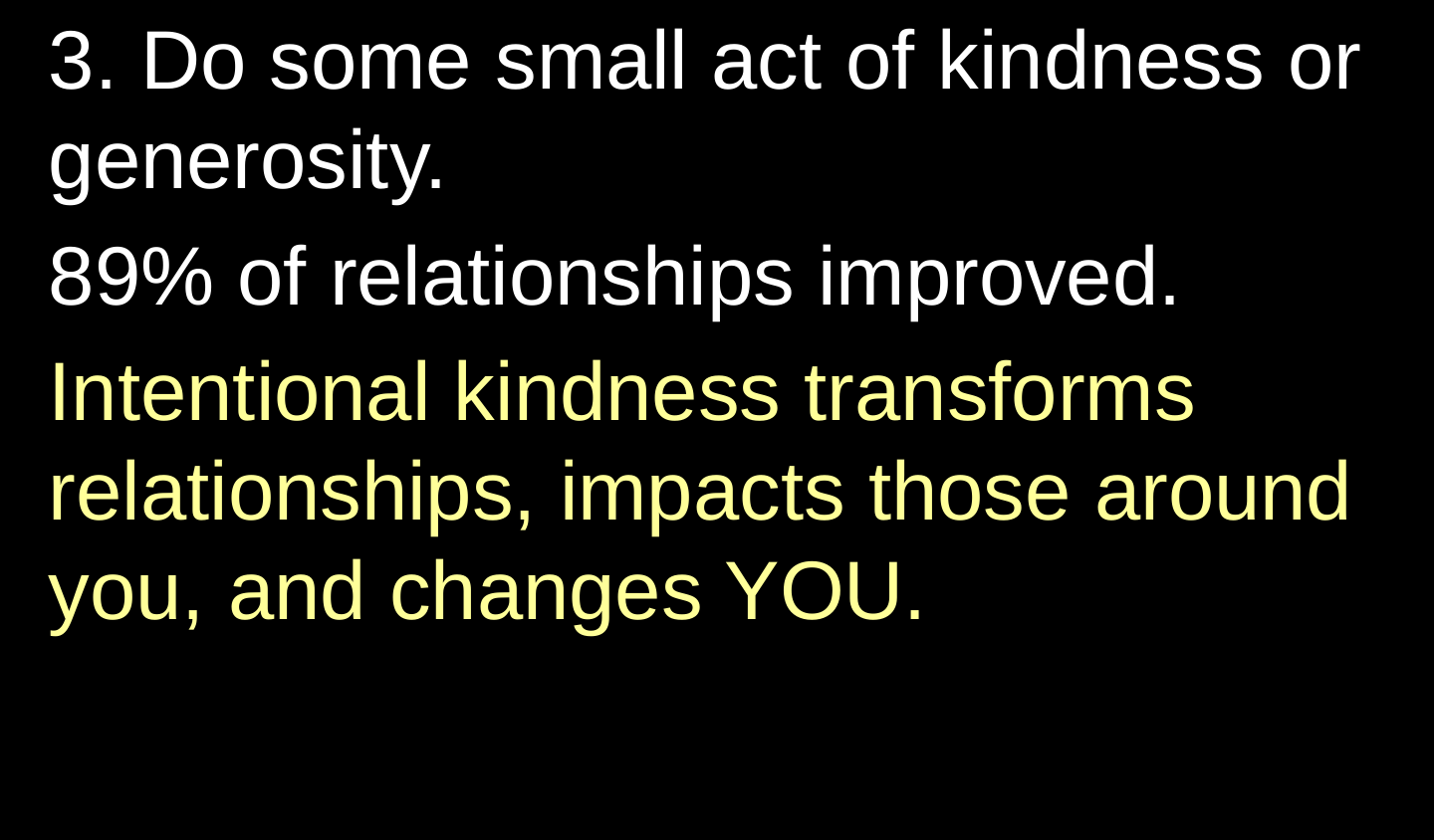

3. Do some small act of kindness or generosity.
89% of relationships improved.
Intentional kindness transforms relationships, impacts those around you, and changes YOU.